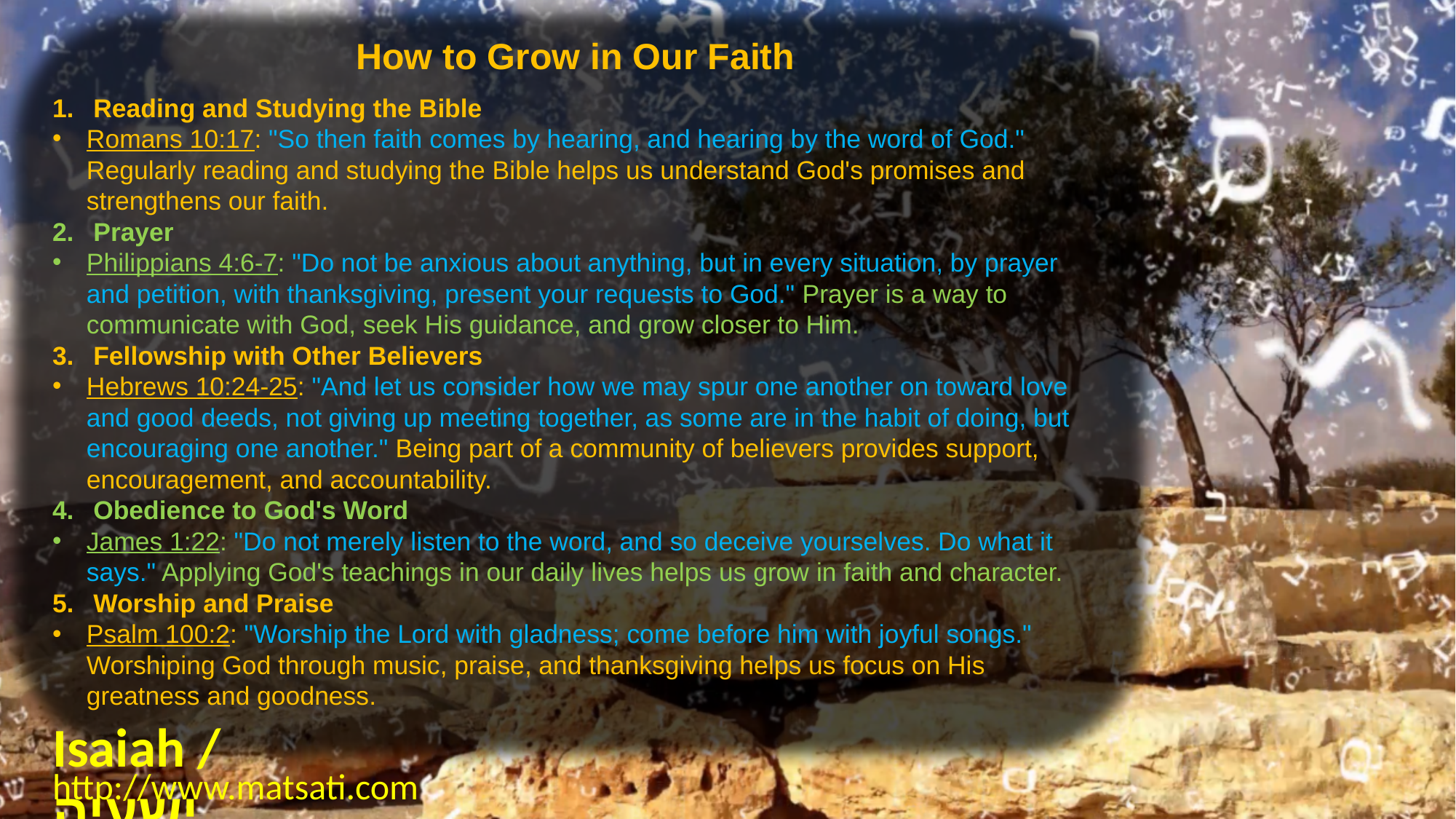

How to Grow in Our Faith

Reading and Studying the Bible
Romans 10:17: "So then faith comes by hearing, and hearing by the word of God." Regularly reading and studying the Bible helps us understand God's promises and strengthens our faith.
Prayer
Philippians 4:6-7: "Do not be anxious about anything, but in every situation, by prayer and petition, with thanksgiving, present your requests to God." Prayer is a way to communicate with God, seek His guidance, and grow closer to Him.
Fellowship with Other Believers
Hebrews 10:24-25: "And let us consider how we may spur one another on toward love and good deeds, not giving up meeting together, as some are in the habit of doing, but encouraging one another." Being part of a community of believers provides support, encouragement, and accountability.
Obedience to God's Word
James 1:22: "Do not merely listen to the word, and so deceive yourselves. Do what it says." Applying God's teachings in our daily lives helps us grow in faith and character.
Worship and Praise
Psalm 100:2: "Worship the Lord with gladness; come before him with joyful songs." Worshiping God through music, praise, and thanksgiving helps us focus on His greatness and goodness.
Isaiah / ישעיה
http://www.matsati.com